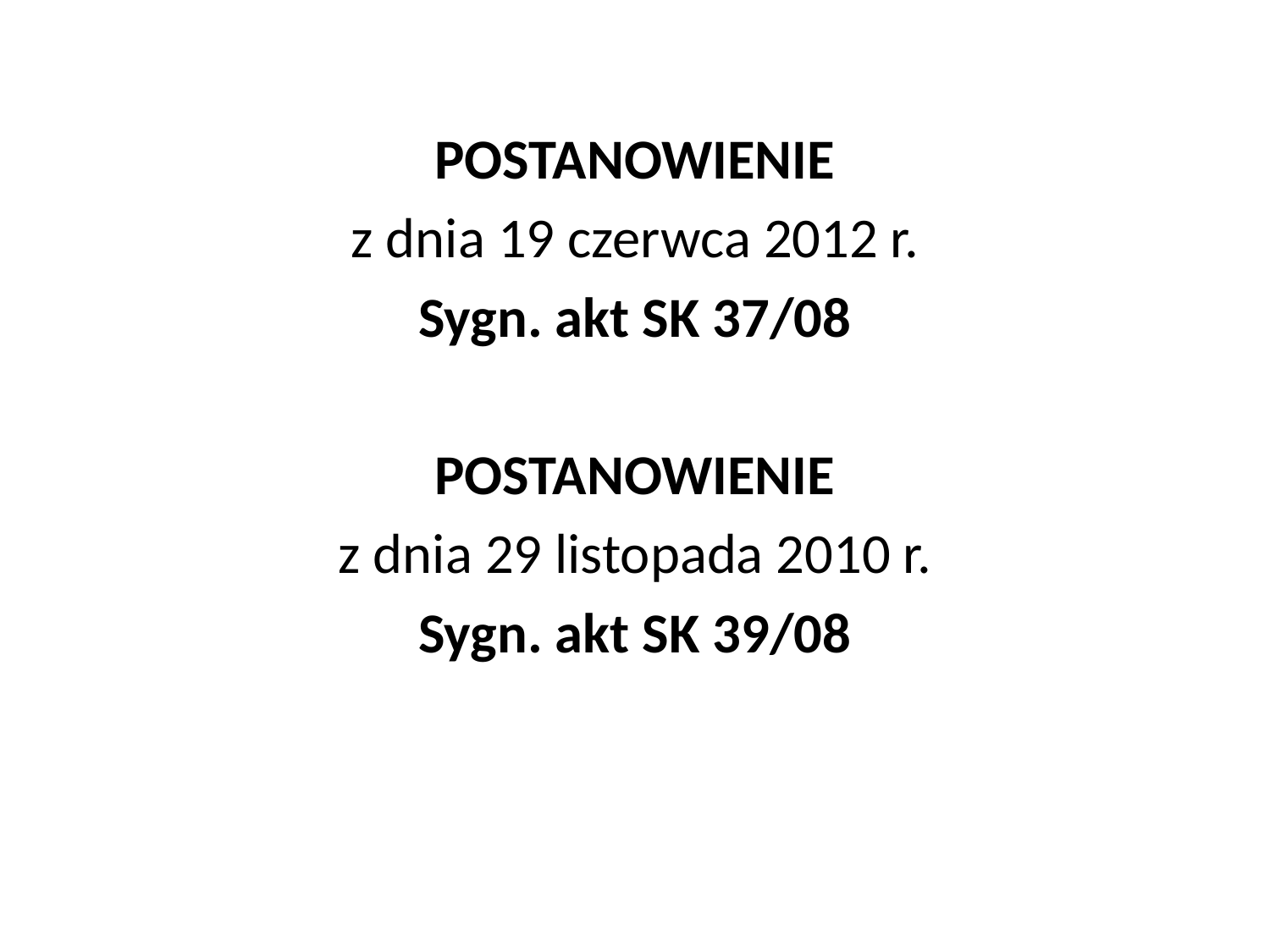

#
POSTANOWIENIE
z dnia 19 czerwca 2012 r.
Sygn. akt SK 37/08

POSTANOWIENIE
z dnia 29 listopada 2010 r.
Sygn. akt SK 39/08